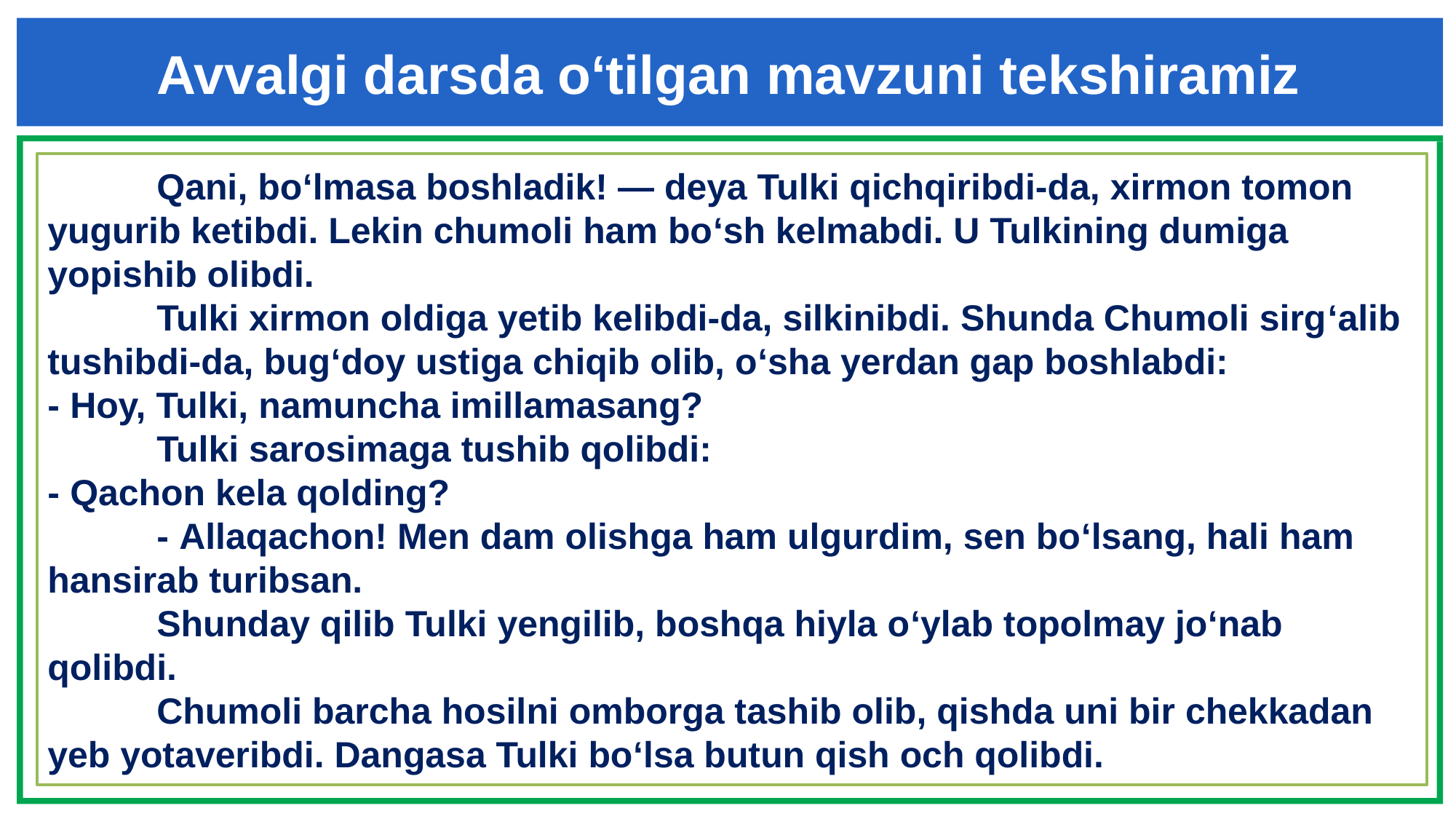

Avvalgi darsda o‘tilgan mavzuni tekshiramiz
	Qani, bo‘lmasa boshladik! — deya Tulki qichqiribdi-da, xirmon tomon yugurib ketibdi. Lekin chumoli ham bo‘sh kelmabdi. U Tulkining dumiga yopishib olibdi.
	Tulki xirmon oldiga yetib kelibdi-da, silkinibdi. Shunda Chumoli sirg‘alib tushibdi-da, bug‘doy ustiga chiqib olib, o‘sha yerdan gap boshlabdi:
- Hoy, Tulki, namuncha imillamasang?
	Tulki sarosimaga tushib qolibdi:
- Qachon kela qolding?
	- Allaqachon! Men dam olishga ham ulgurdim, sen bo‘lsang, hali ham hansirab turibsan.
	Shunday qilib Tulki yengilib, boshqa hiyla o‘ylab topolmay jo‘nab qolibdi.
	Chumoli barcha hosilni omborga tashib olib, qishda uni bir chekkadan yeb yotaveribdi. Dangasa Tulki bo‘lsa butun qish och qolibdi.